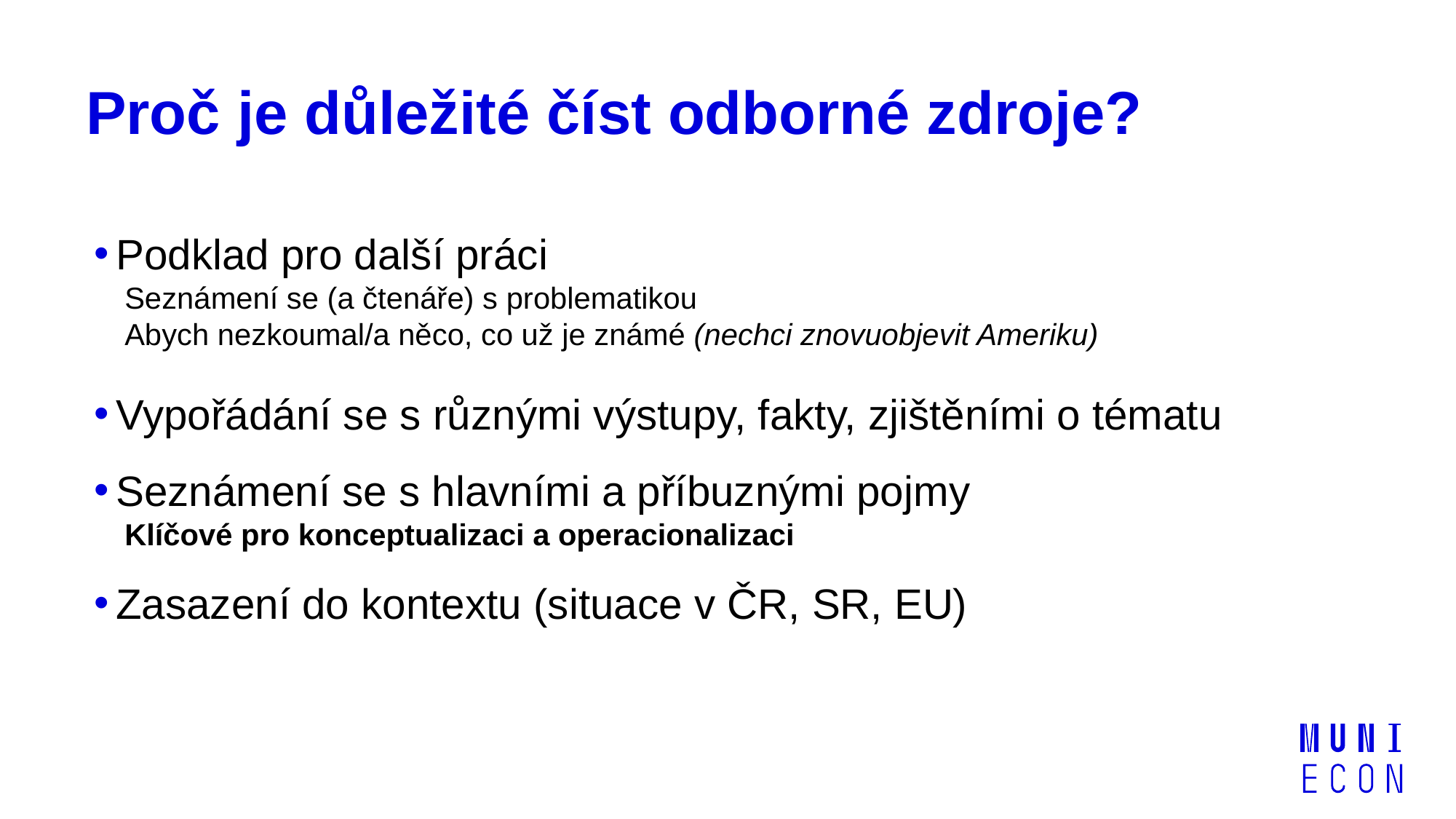

# Proč je důležité číst odborné zdroje?
Podklad pro další práci
Seznámení se (a čtenáře) s problematikou
Abych nezkoumal/a něco, co už je známé (nechci znovuobjevit Ameriku)

Vypořádání se s různými výstupy, fakty, zjištěními o tématu
Seznámení se s hlavními a příbuznými pojmy
Klíčové pro konceptualizaci a operacionalizaci
Zasazení do kontextu (situace v ČR, SR, EU)

„

[Punch 2008]